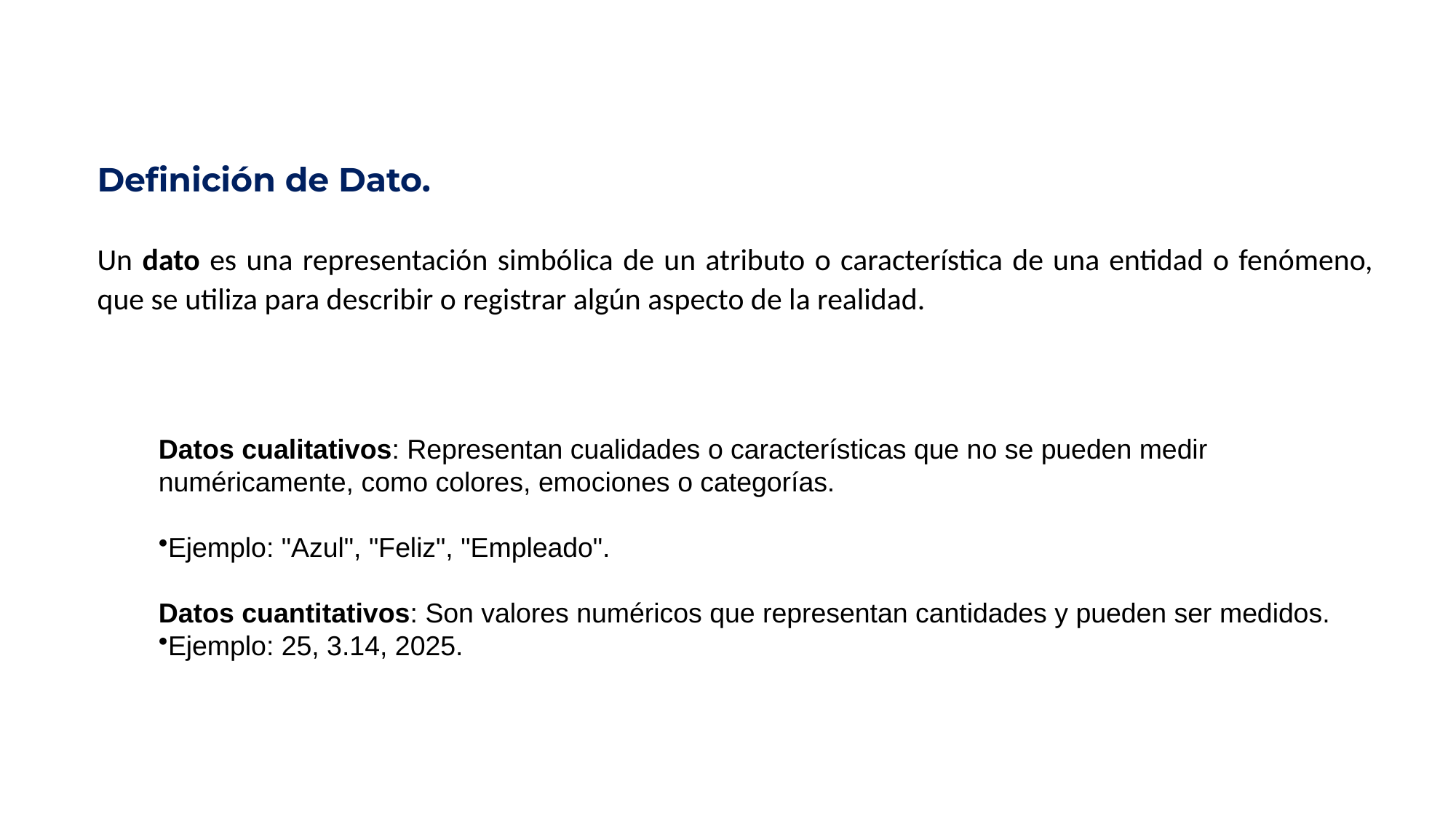

Definición de Dato.

Un dato es una representación simbólica de un atributo o característica de una entidad o fenómeno, que se utiliza para describir o registrar algún aspecto de la realidad.
Datos cualitativos: Representan cualidades o características que no se pueden medir numéricamente, como colores, emociones o categorías.

Ejemplo: "Azul", "Feliz", "Empleado".

Datos cuantitativos: Son valores numéricos que representan cantidades y pueden ser medidos.
Ejemplo: 25, 3.14, 2025.